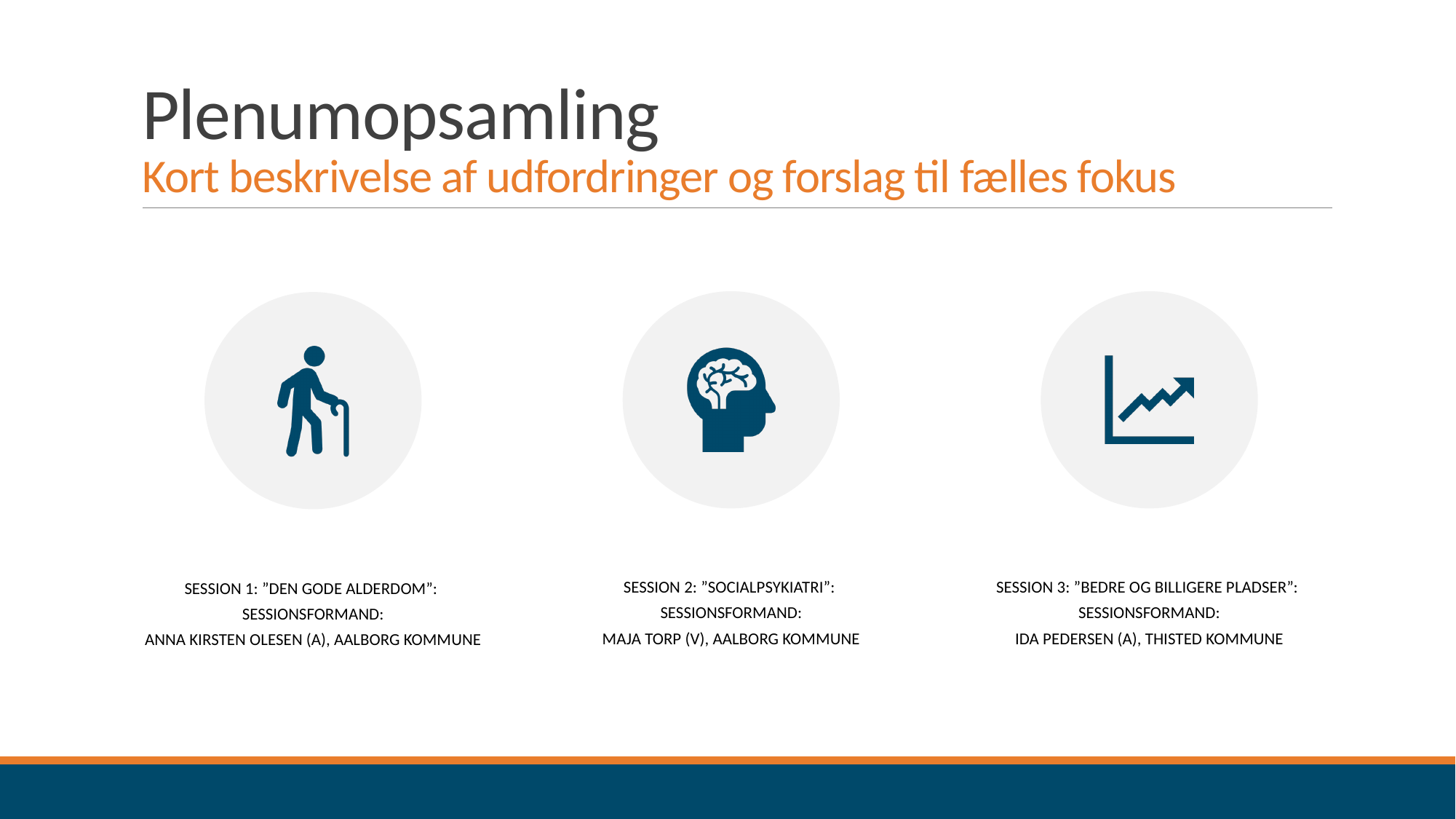

# Plenumopsamling Kort beskrivelse af udfordringer og forslag til fælles fokus
Session 1: ”Den gode alderdom”:
Sessionsformand:
Anna kirsten olesen (A), aalborg kommune
Session 2: ”Socialpsykiatri”:
Sessionsformand:
Maja torp (V), aalborg kommune
Session 3: ”Bedre og billigere pladser”:
Sessionsformand:
Ida pedersen (A), Thisted kommune